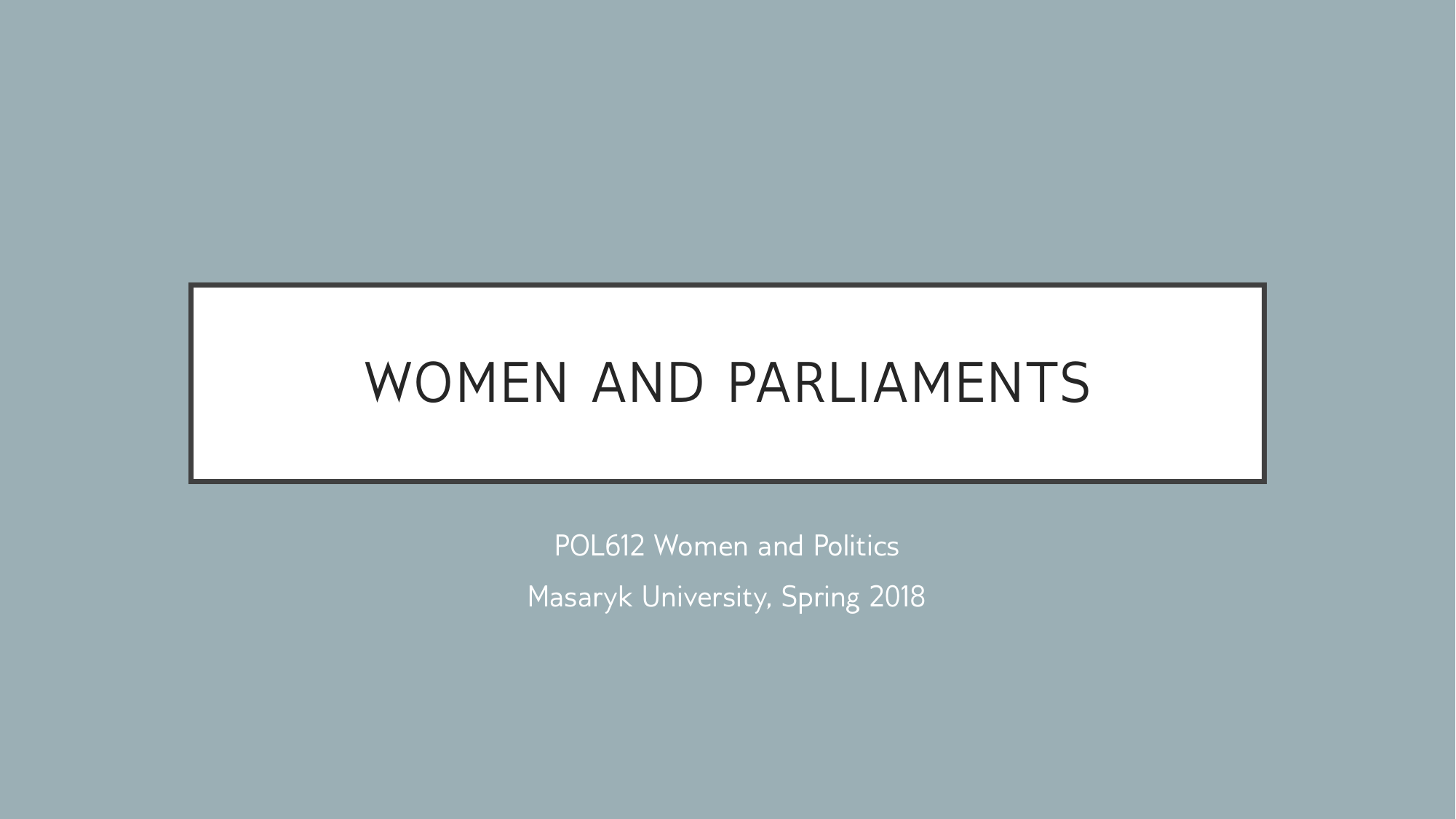

# Women and parliaments
POL612 Women and Politics
Masaryk University, Spring 2018